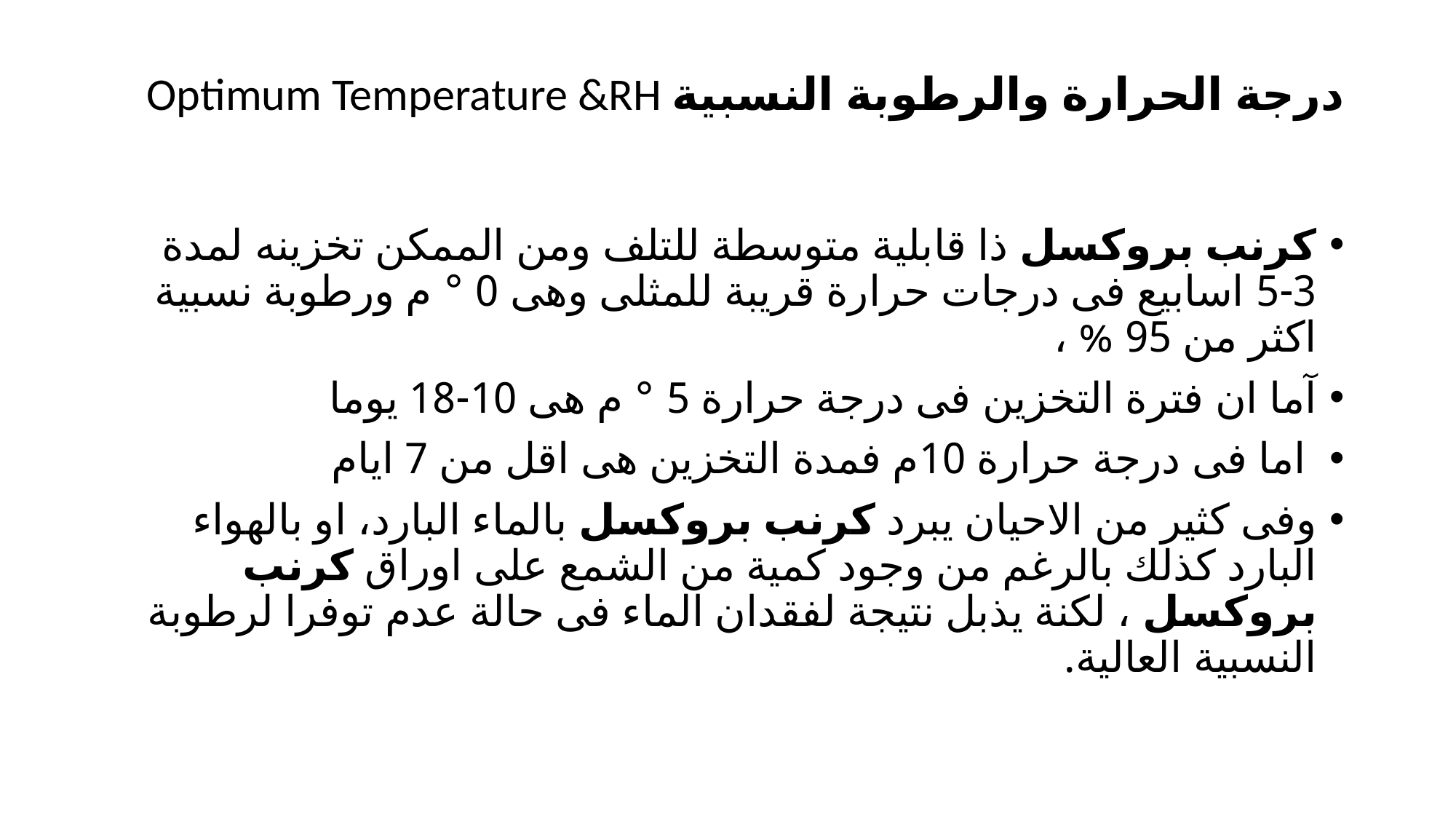

# Optimum Temperature &RH درجة الحرارة والرطوبة النسبية
كرنب بروكسل ذا قابلية متوسطة للتلف ومن الممكن تخزينه لمدة  3-5 اسابيع فى درجات حرارة قريبة للمثلى وهى 0 ° م ورطوبة نسبية اكثر من 95 % ،
آما ان فترة التخزين فى درجة حرارة 5 ° م هى 10-18 يوما
 اما فى درجة حرارة 10م فمدة التخزين هى اقل من 7 ايام
وفى كثير من الاحيان يبرد كرنب بروكسل بالماء البارد، او بالهواء البارد كذلك بالرغم من وجود كمية من الشمع على اوراق كرنب بروكسل ، لكنة يذبل نتيجة لفقدان الماء فى حالة عدم توفرا لرطوبة النسبية العالية.